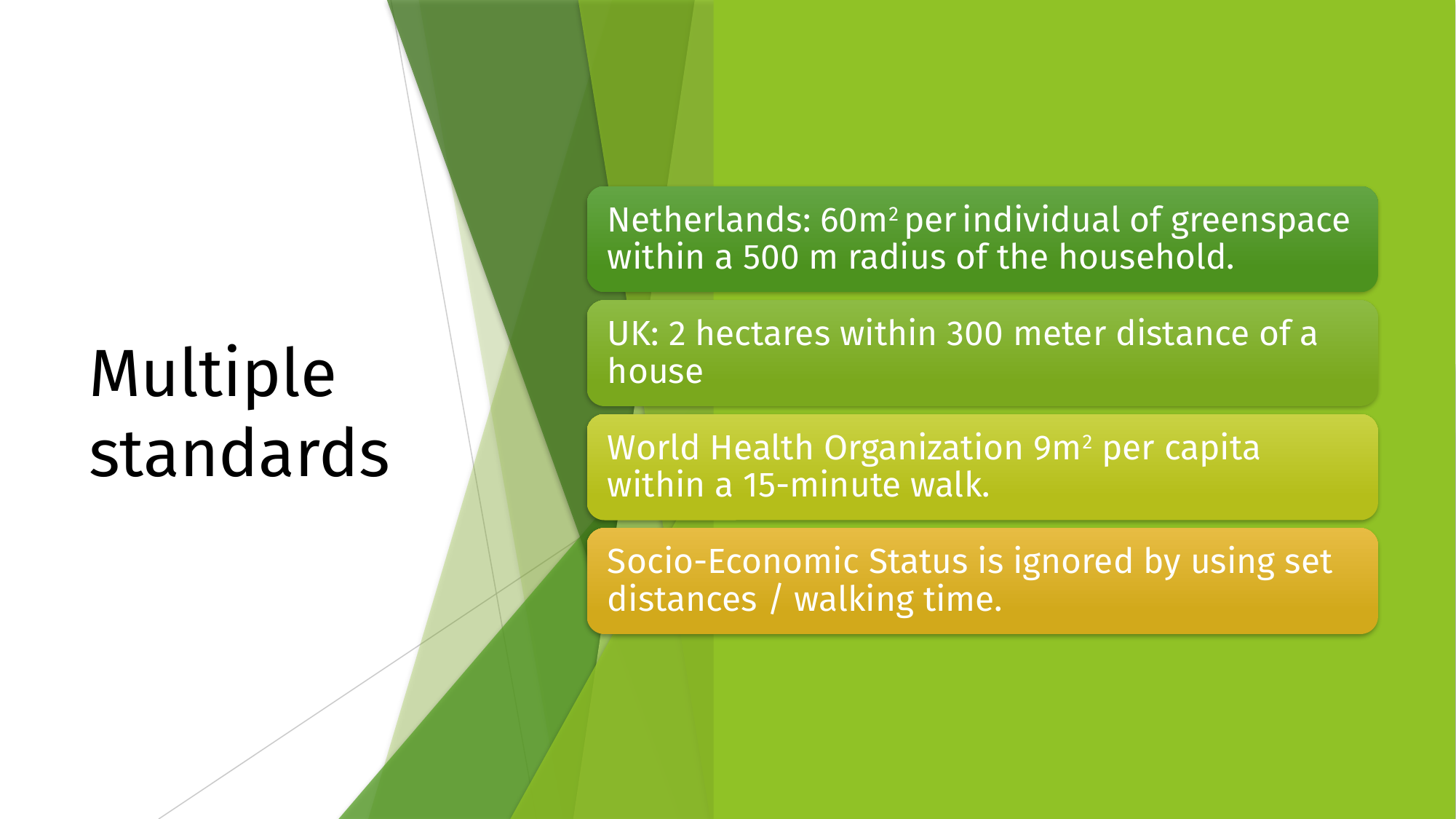

Netherlands: 60m2 per individual of greenspace within a 500 m radius of the household.
UK: 2 hectares within 300 meter distance of a house
World Health Organization 9m2 per capita within a 15-minute walk.
Socio-Economic Status is ignored by using set distances / walking time.
# Multiple standards